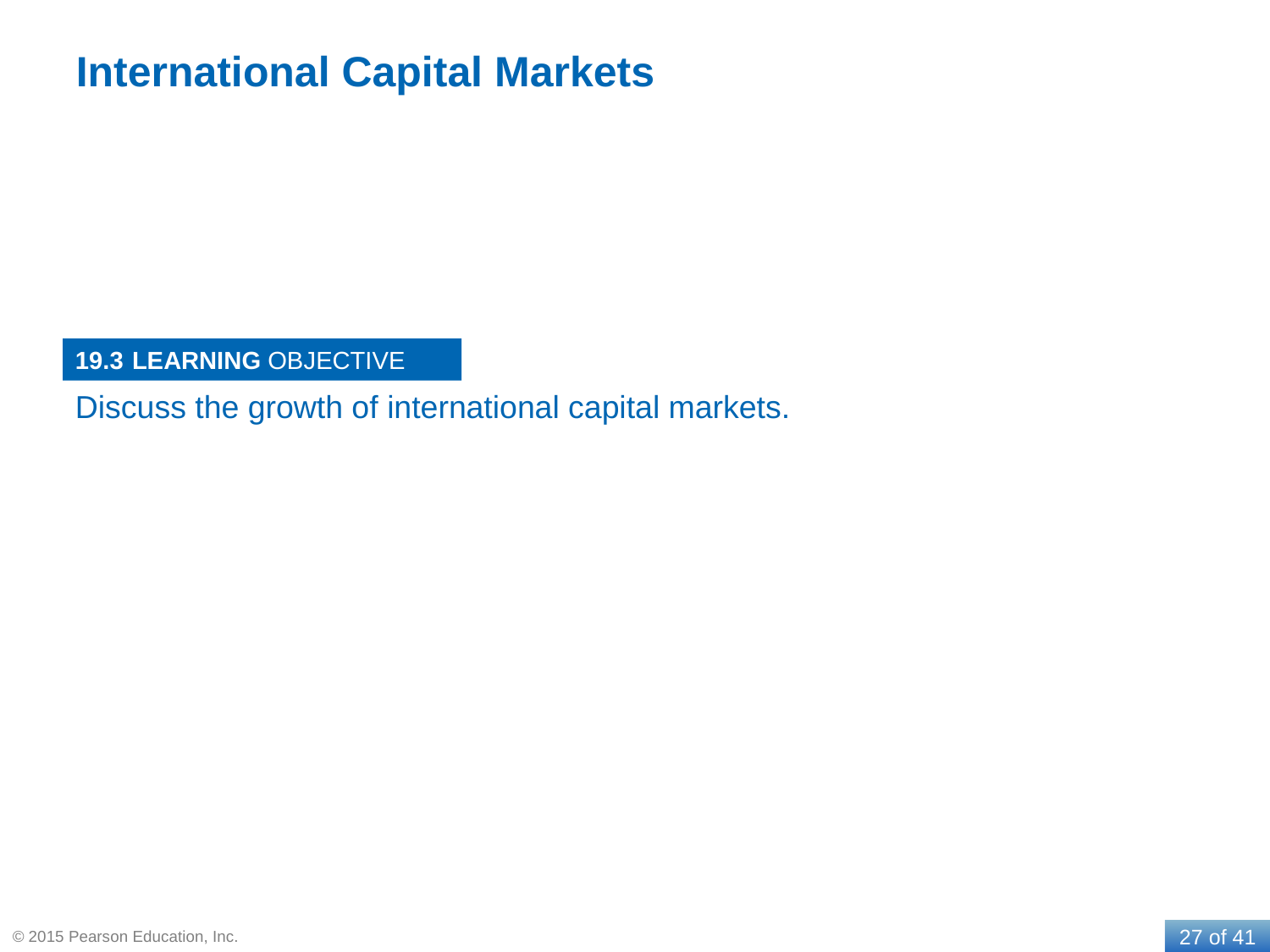

# International Capital Markets
19.3
Discuss the growth of international capital markets.